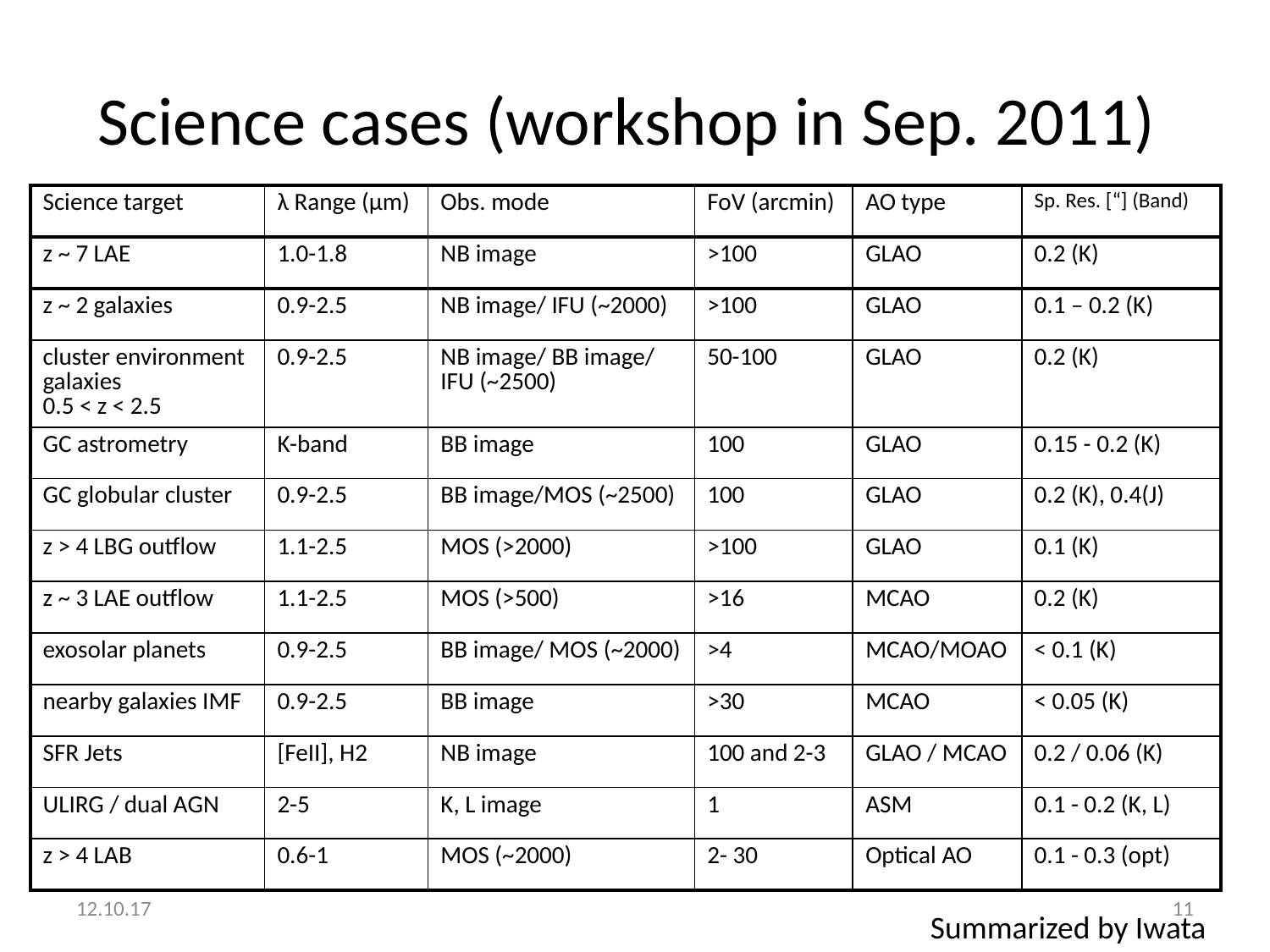

# Science cases (workshop in Sep. 2011)
| Science target | λ Range (μm) | Obs. mode | FoV (arcmin) | AO type | Sp. Res. [“] (Band) |
| --- | --- | --- | --- | --- | --- |
| z ~ 7 LAE | 1.0-1.8 | NB image | >100 | GLAO | 0.2 (K) |
| z ~ 2 galaxies | 0.9-2.5 | NB image/ IFU (~2000) | >100 | GLAO | 0.1 – 0.2 (K) |
| cluster environment galaxies 0.5 < z < 2.5 | 0.9-2.5 | NB image/ BB image/ IFU (~2500) | 50-100 | GLAO | 0.2 (K) |
| GC astrometry | K-band | BB image | 100 | GLAO | 0.15 - 0.2 (K) |
| GC globular cluster | 0.9-2.5 | BB image/MOS (~2500) | 100 | GLAO | 0.2 (K), 0.4(J) |
| z > 4 LBG outflow | 1.1-2.5 | MOS (>2000) | >100 | GLAO | 0.1 (K) |
| z ~ 3 LAE outflow | 1.1-2.5 | MOS (>500) | >16 | MCAO | 0.2 (K) |
| exosolar planets | 0.9-2.5 | BB image/ MOS (~2000) | >4 | MCAO/MOAO | < 0.1 (K) |
| nearby galaxies IMF | 0.9-2.5 | BB image | >30 | MCAO | < 0.05 (K) |
| SFR Jets | [FeII], H2 | NB image | 100 and 2-3 | GLAO / MCAO | 0.2 / 0.06 (K) |
| ULIRG / dual AGN | 2-5 | K, L image | 1 | ASM | 0.1 - 0.2 (K, L) |
| z > 4 LAB | 0.6-1 | MOS (~2000) | 2- 30 | Optical AO | 0.1 - 0.3 (opt) |
12.10.17
11
Summarized by Iwata